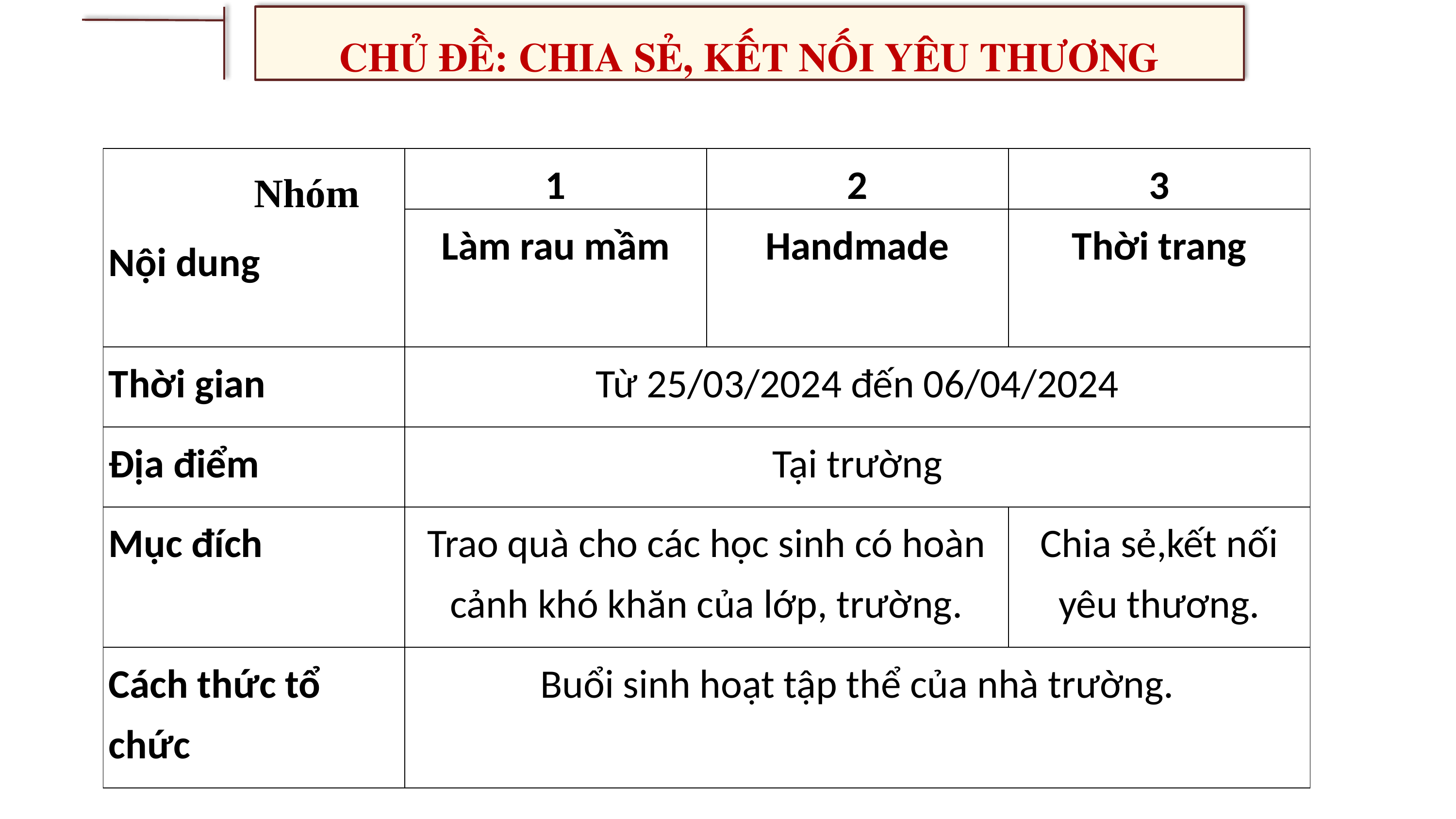

CHỦ ĐỀ: CHIA SẺ, KẾT NỐI YÊU THƯƠNG
| Nhóm Nội dung | 1 | 2 | 3 |
| --- | --- | --- | --- |
|  | Làm rau mầm | Handmade | Thời trang |
| Thời gian | Từ 25/03/2024 đến 06/04/2024 |  |  |
| Địa điểm | Tại trường |  |  |
| Mục đích | Trao quà cho các học sinh có hoàn cảnh khó khăn của lớp, trường. |  | Chia sẻ,kết nối yêu thương. |
| Cách thức tổ chức | Buổi sinh hoạt tập thể của nhà trường. |  |  |